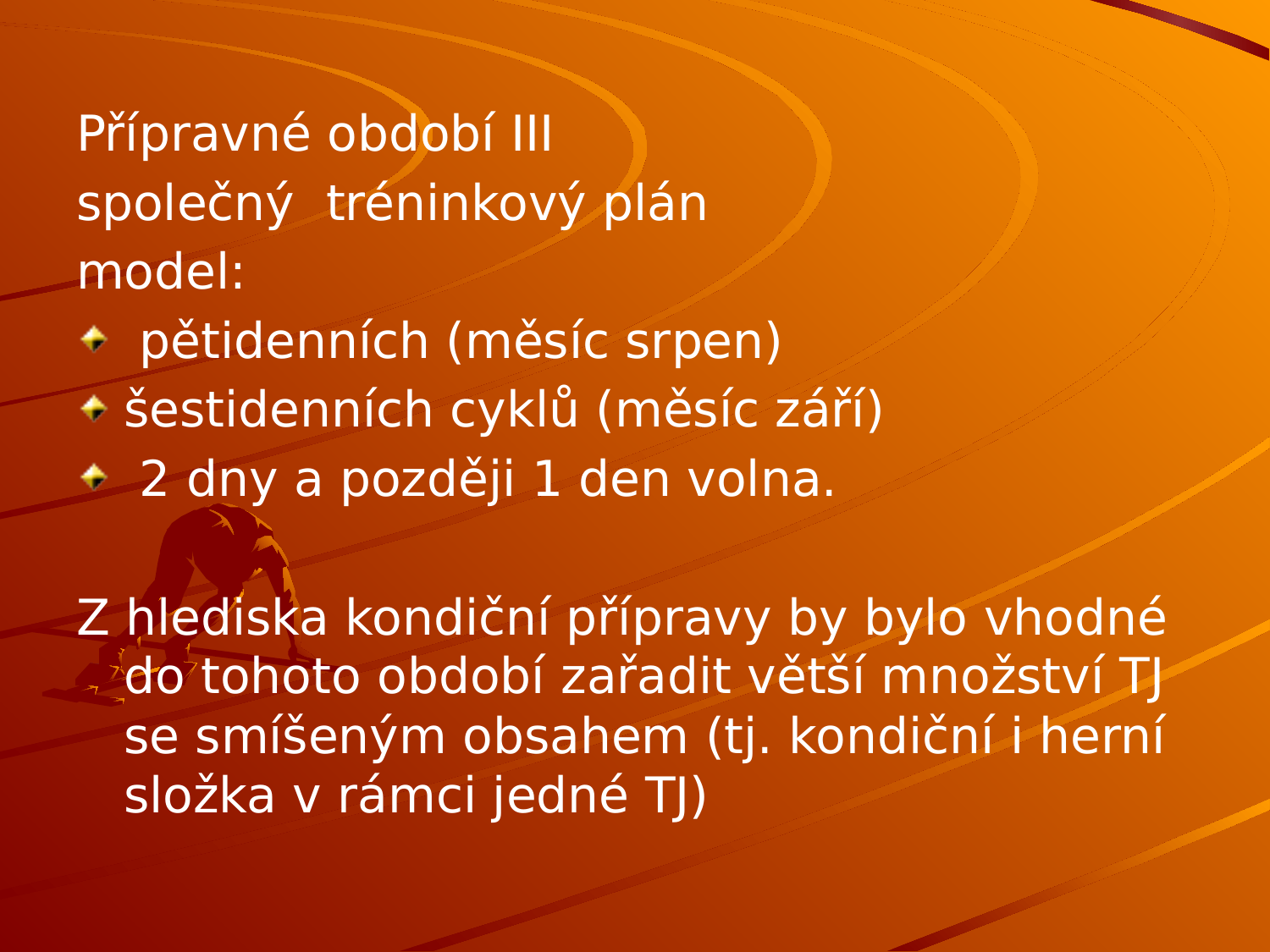

#
Přípravné období III
společný  tréninkový plán
model:
 pětidenních (měsíc srpen)
šestidenních cyklů (měsíc září)
 2 dny a později 1 den volna.

Z hlediska kondiční přípravy by bylo vhodné do tohoto období zařadit větší množství TJ se smíšeným obsahem (tj. kondiční i herní složka v rámci jedné TJ)